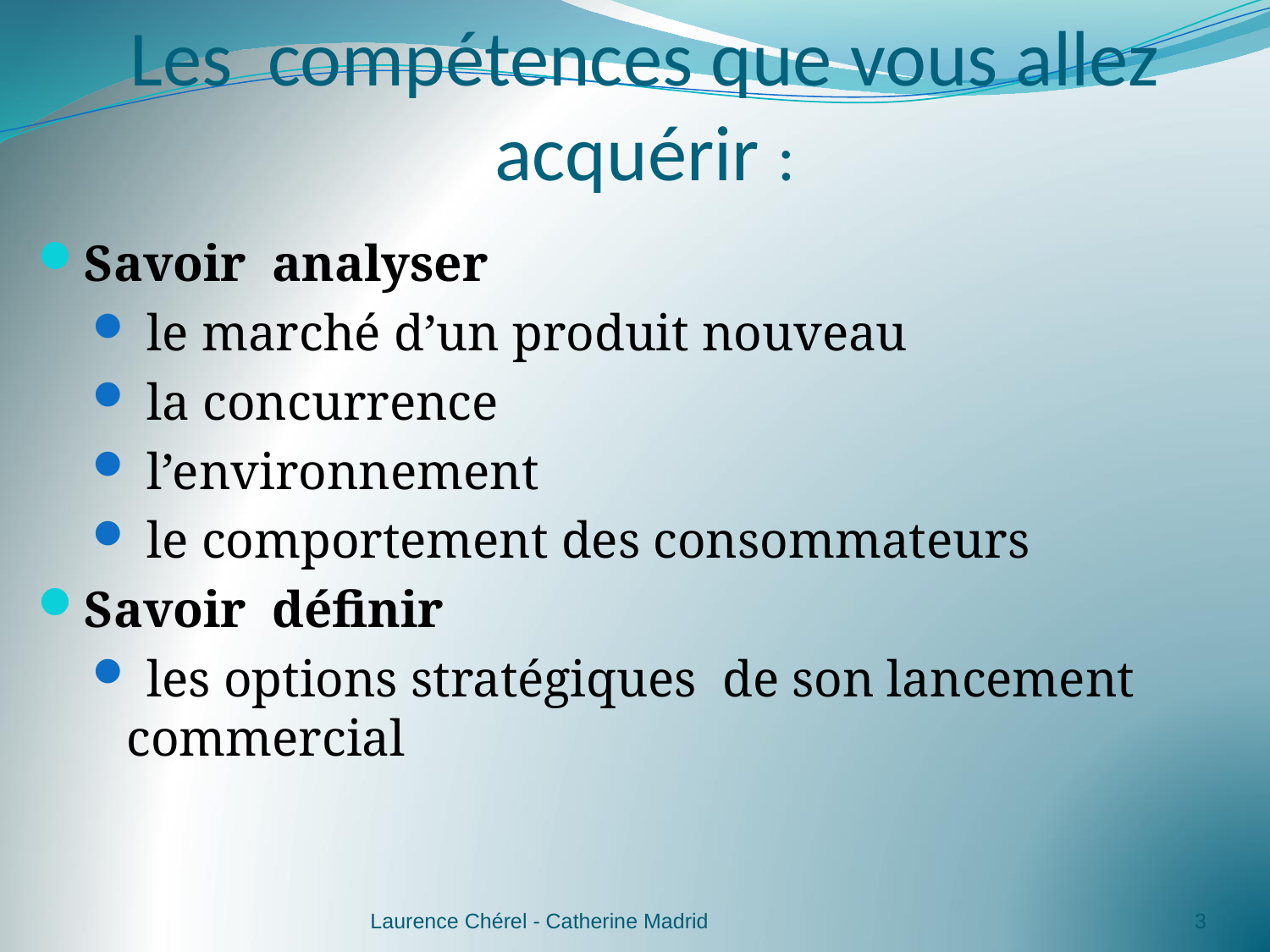

# Les  compétences que vous allez acquérir :
Savoir  analyser
 le marché d’un produit nouveau
 la concurrence
 l’environnement
 le comportement des consommateurs
Savoir  définir
 les options stratégiques  de son lancement commercial

Laurence Chérel - Catherine Madrid
3